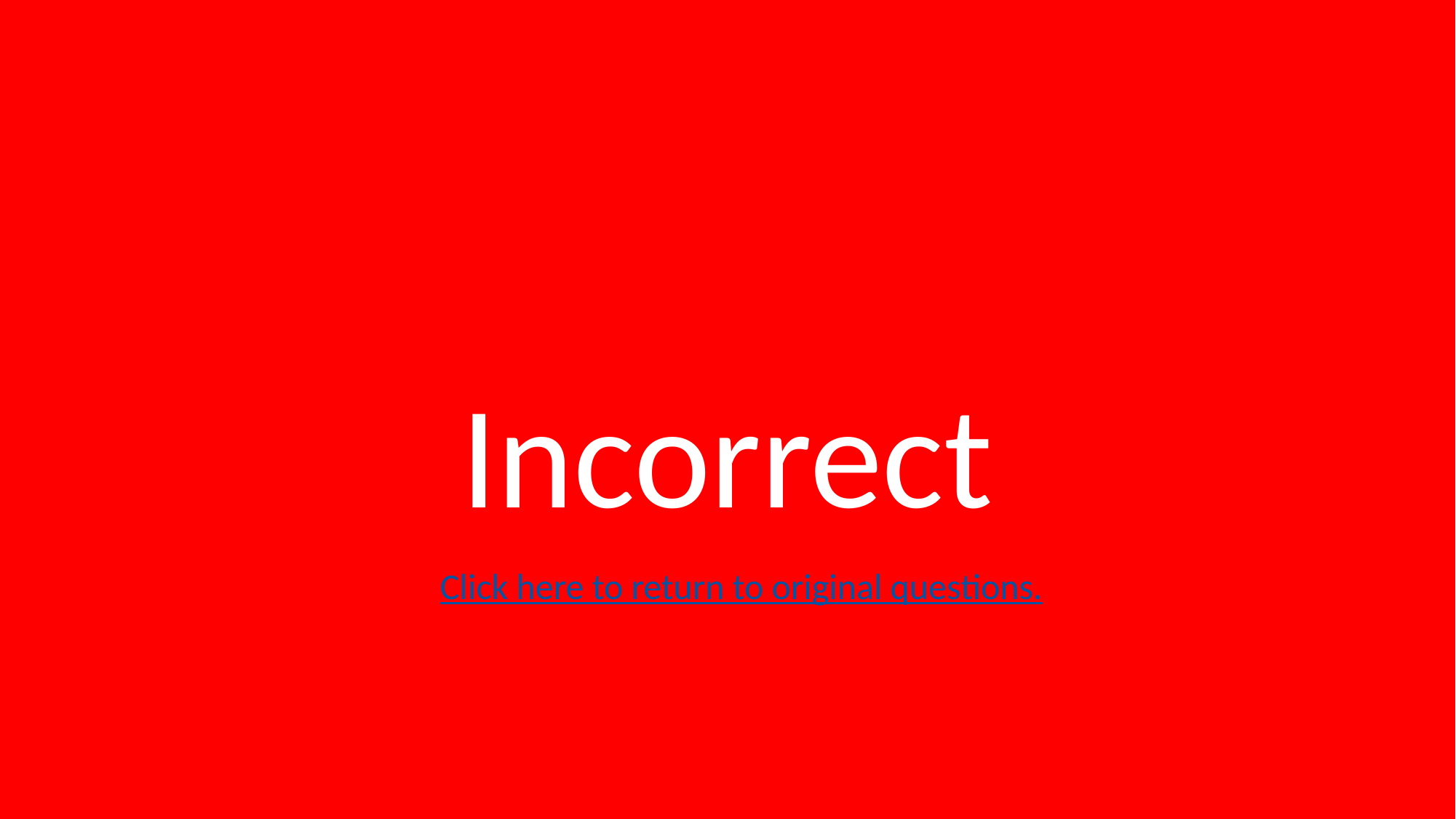

# Incorrect
Click here to return to original questions.